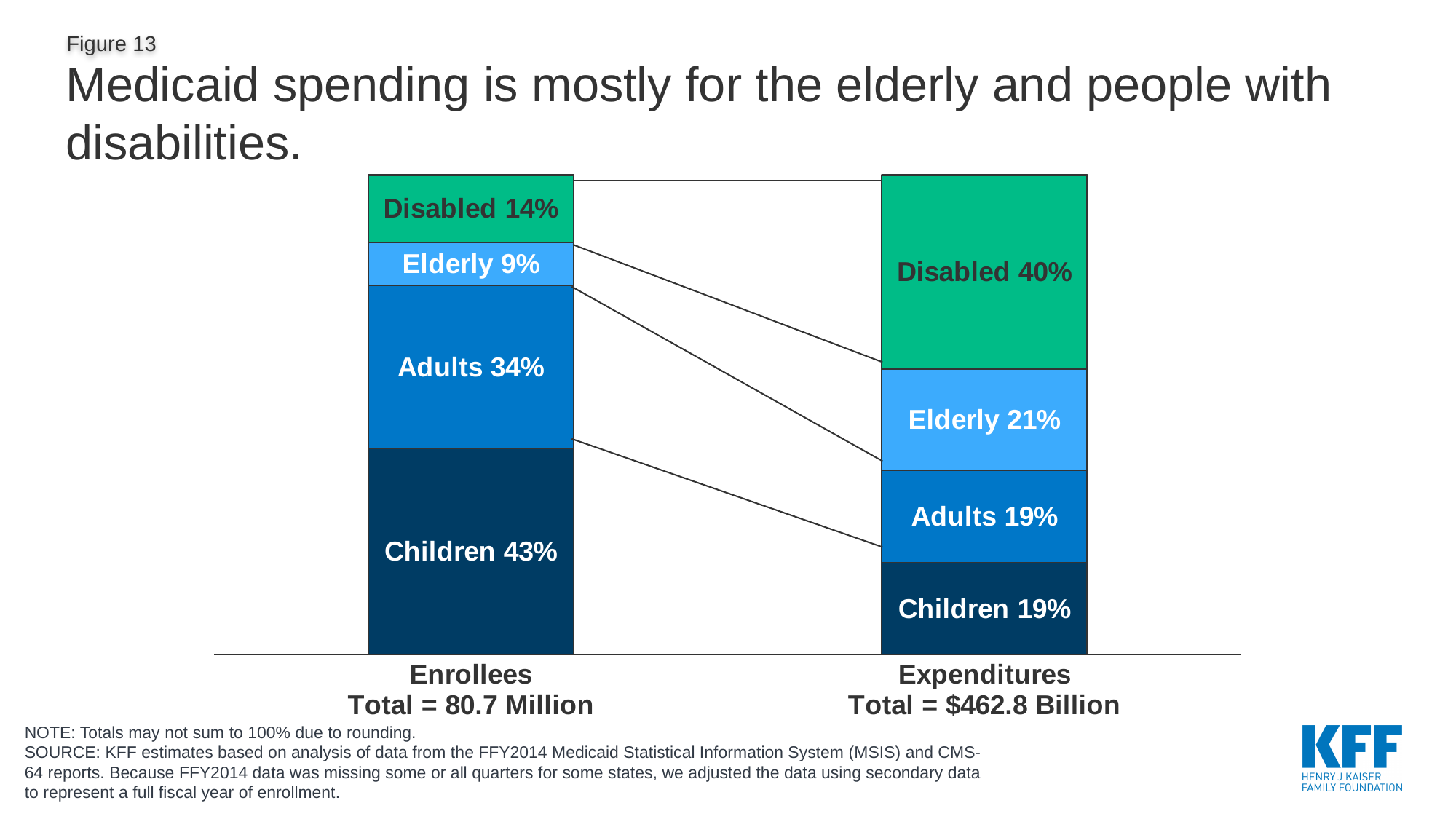

# Medicaid spending is mostly for the elderly and people with disabilities.

### Chart

| Category | Children | Adults | Elderly | Disabled |
|---|---|---|---|---|
| Enrollees
Total = 80.7 Million | 0.43 | 0.34 | 0.09 | 0.14 |
| Expenditures
Total = $462.8 Billion | 0.19 | 0.19 | 0.21 | 0.4 |
NOTE: Totals may not sum to 100% due to rounding.
SOURCE: KFF estimates based on analysis of data from the FFY2014 Medicaid Statistical Information System (MSIS) and CMS-64 reports. Because FFY2014 data was missing some or all quarters for some states, we adjusted the data using secondary data to represent a full fiscal year of enrollment.